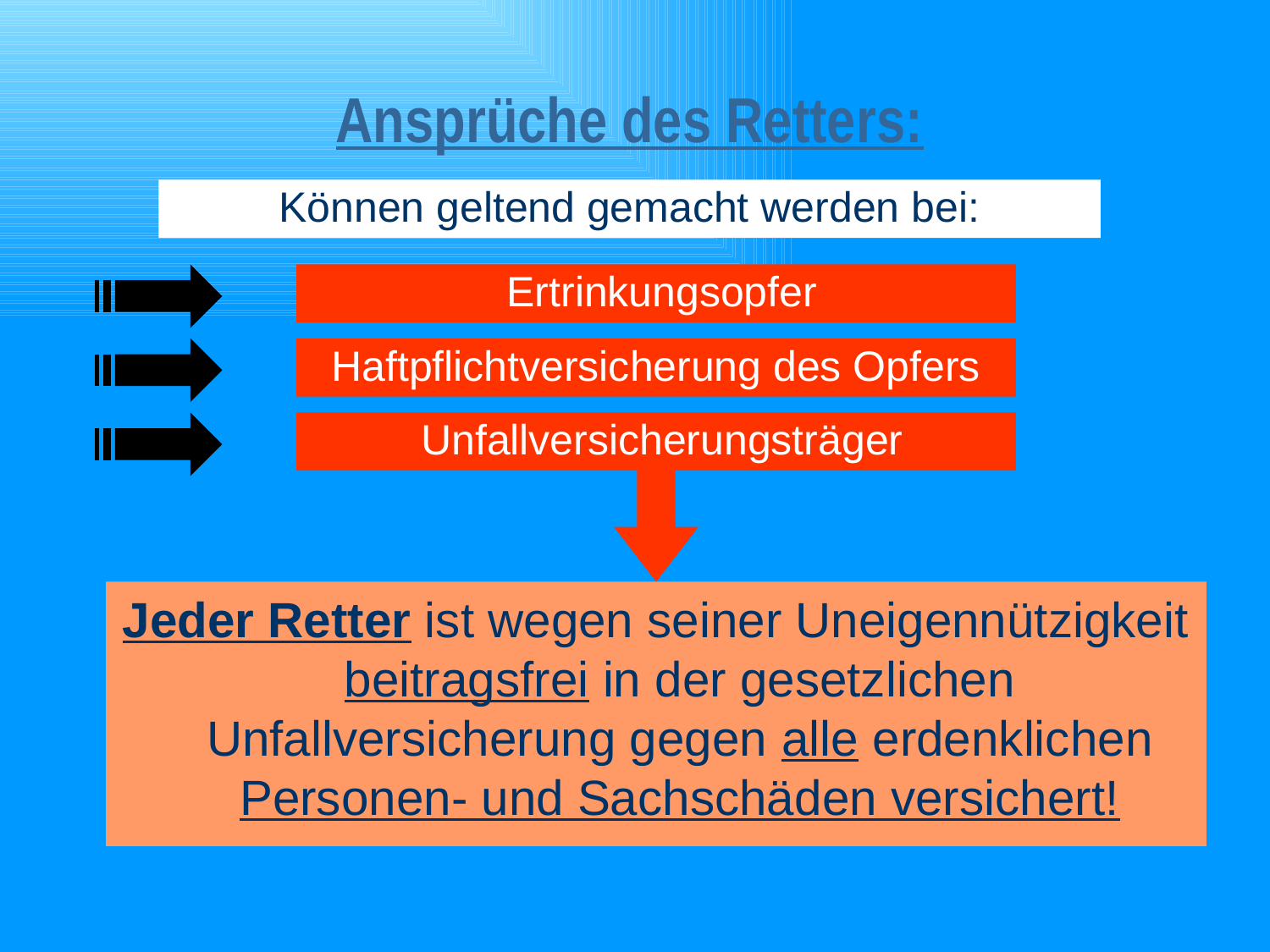

# Ansprüche des Retters:
Können geltend gemacht werden bei:

 Ertrinkungsopfer

Haftpflichtversicherung des Opfers

 Unfallversicherungsträger

Jeder Retter ist wegen seiner Uneigennützigkeit beitragsfrei in der gesetzlichen Unfallversicherung gegen alle erdenklichen Personen- und Sachschäden versichert!